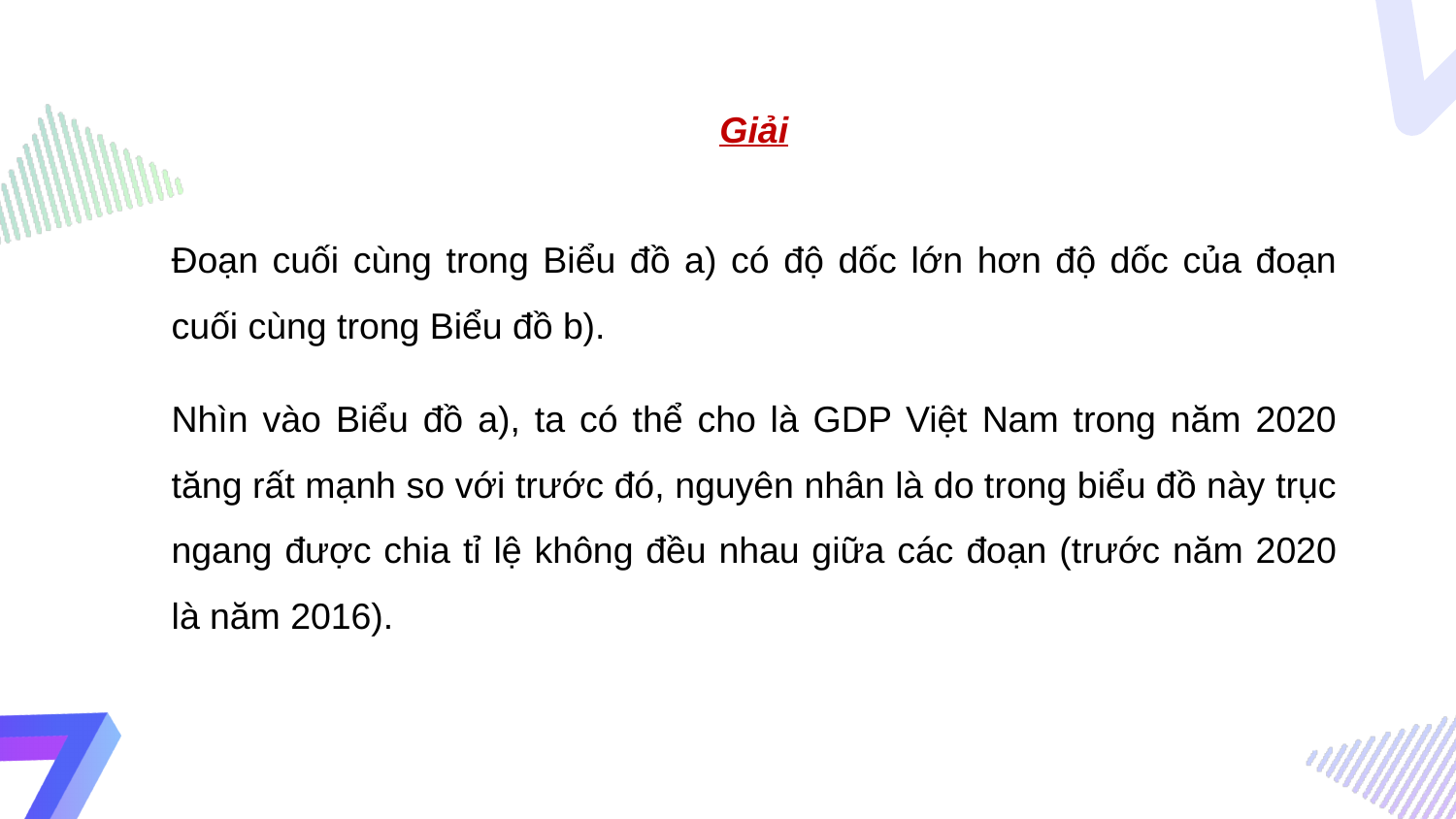

Giải
Đoạn cuối cùng trong Biểu đồ a) có độ dốc lớn hơn độ dốc của đoạn cuối cùng trong Biểu đồ b).
Nhìn vào Biểu đồ a), ta có thể cho là GDP Việt Nam trong năm 2020 tăng rất mạnh so với trước đó, nguyên nhân là do trong biểu đồ này trục ngang được chia tỉ lệ không đều nhau giữa các đoạn (trước năm 2020 là năm 2016).